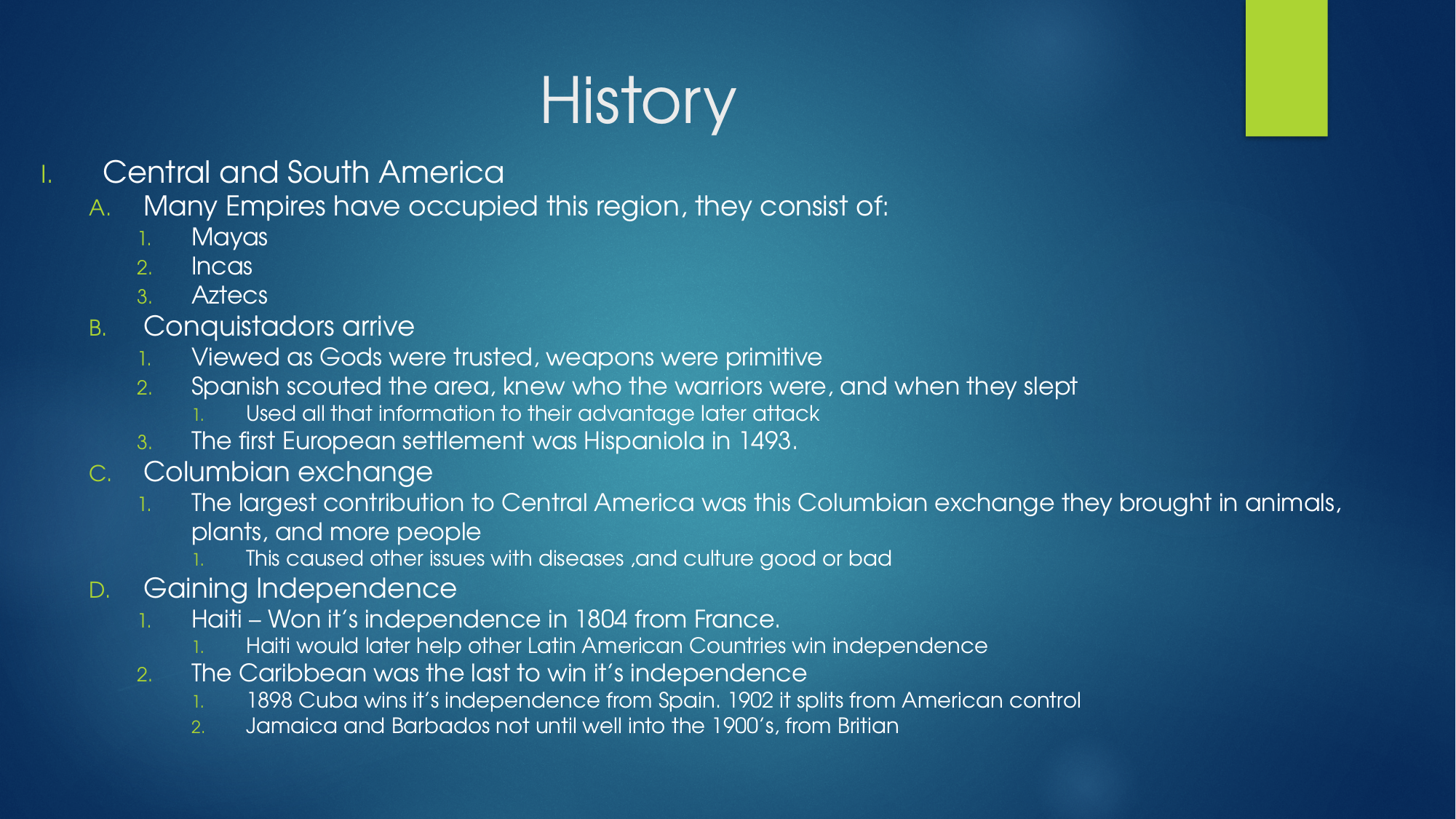

# History
Central and South America
Many Empires have occupied this region, they consist of:
Mayas
Incas
Aztecs
Conquistadors arrive
Viewed as Gods were trusted, weapons were primitive
Spanish scouted the area, knew who the warriors were, and when they slept
Used all that information to their advantage later attack
The first European settlement was Hispaniola in 1493.
Columbian exchange
The largest contribution to Central America was this Columbian exchange they brought in animals, plants, and more people
This caused other issues with diseases ,and culture good or bad
Gaining Independence
Haiti – Won it’s independence in 1804 from France.
Haiti would later help other Latin American Countries win independence
The Caribbean was the last to win it’s independence
1898 Cuba wins it’s independence from Spain. 1902 it splits from American control
Jamaica and Barbados not until well into the 1900’s, from Britian